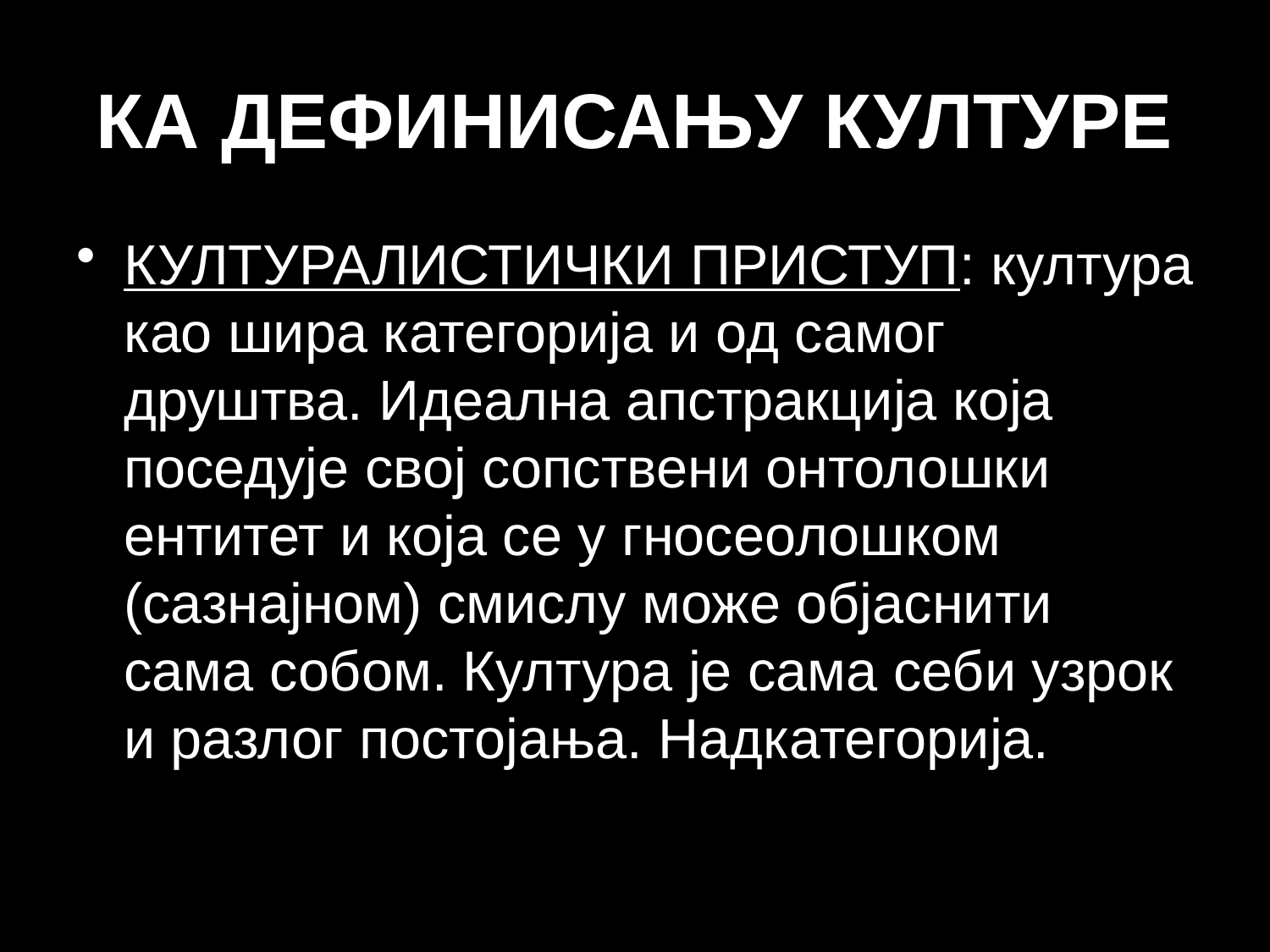

# КА ДЕФИНИСАЊУ КУЛТУРЕ
КУЛТУРАЛИСТИЧКИ ПРИСТУП: култура као шира категорија и од самог друштва. Идеална апстракција која поседује свој сопствени онтолошки ентитет и која се у гносеолошком (сазнајном) смислу може објаснити сама собом. Култура је сама себи узрок и разлог постојања. Надкатегорија.